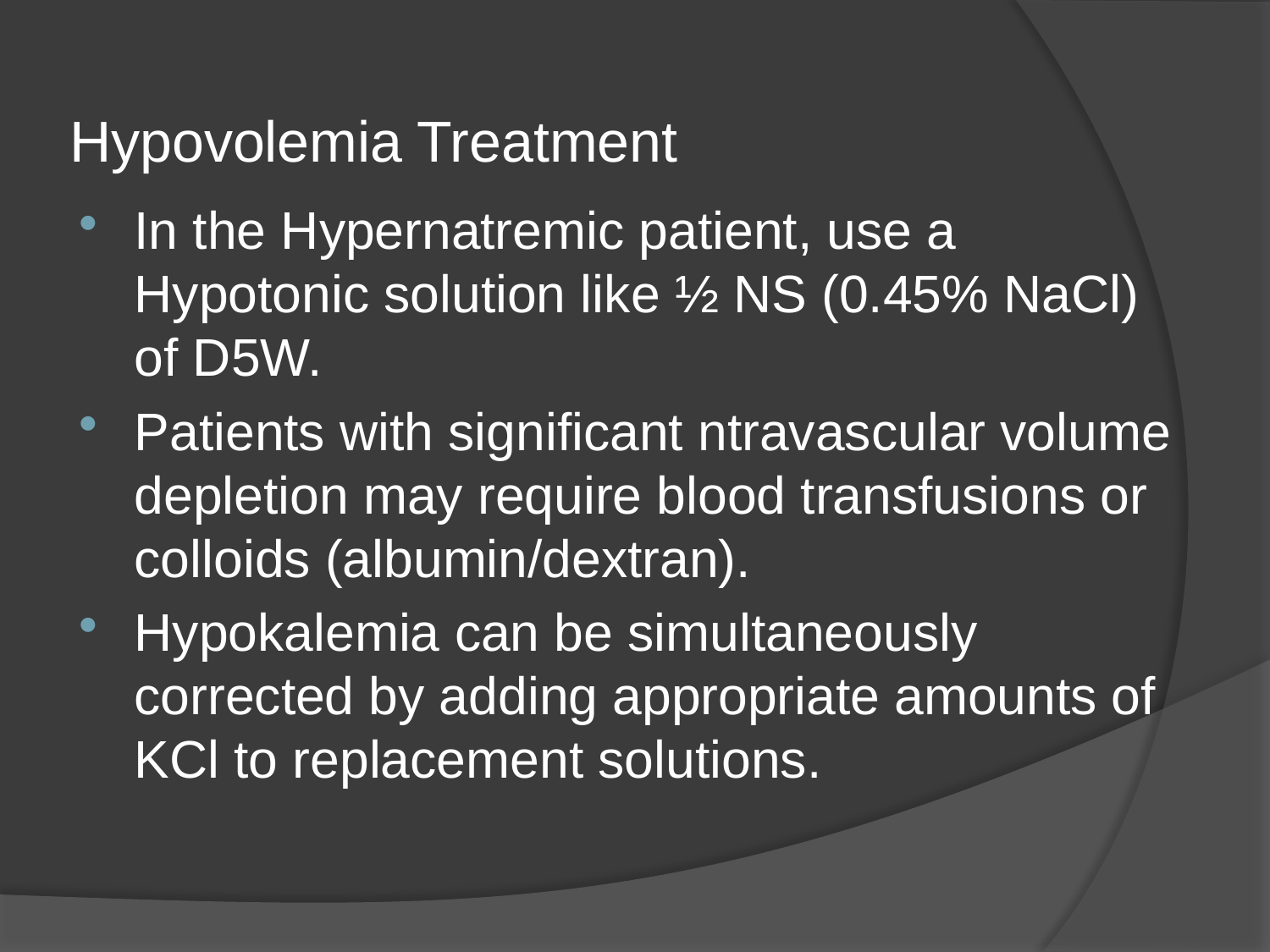

# Hypovolemia Treatment
In the Hypernatremic patient, use a Hypotonic solution like ½ NS (0.45% NaCl) of D5W.
Patients with significant ntravascular volume depletion may require blood transfusions or colloids (albumin/dextran).
Hypokalemia can be simultaneously corrected by adding appropriate amounts of KCl to replacement solutions.